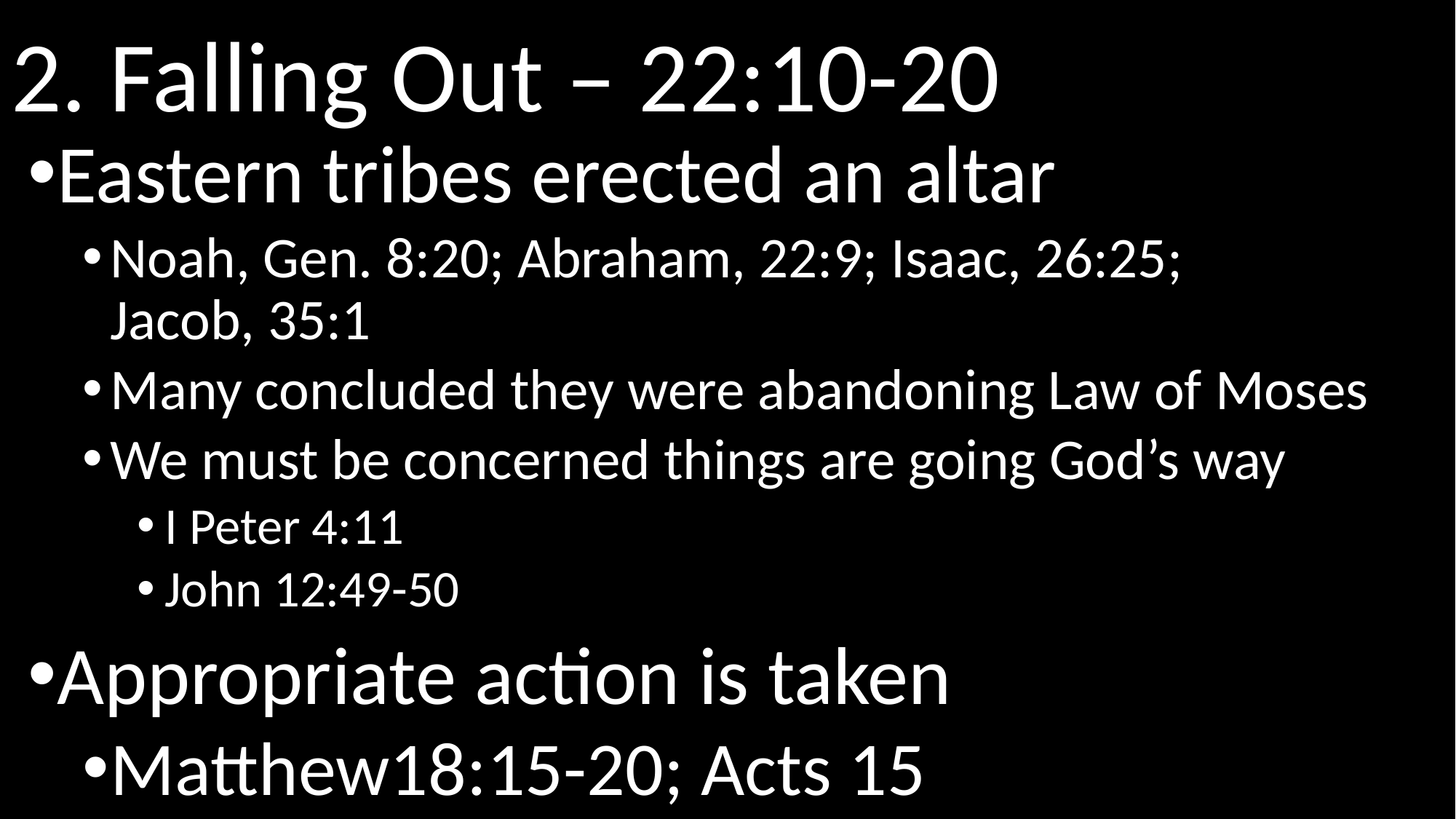

# 2. Falling Out – 22:10-20
Eastern tribes erected an altar
Noah, Gen. 8:20; Abraham, 22:9; Isaac, 26:25;
Jacob, 35:1
Many concluded they were abandoning Law of Moses
We must be concerned things are going God’s way
I Peter 4:11
John 12:49-50
Appropriate action is taken
Matthew18:15-20; Acts 15